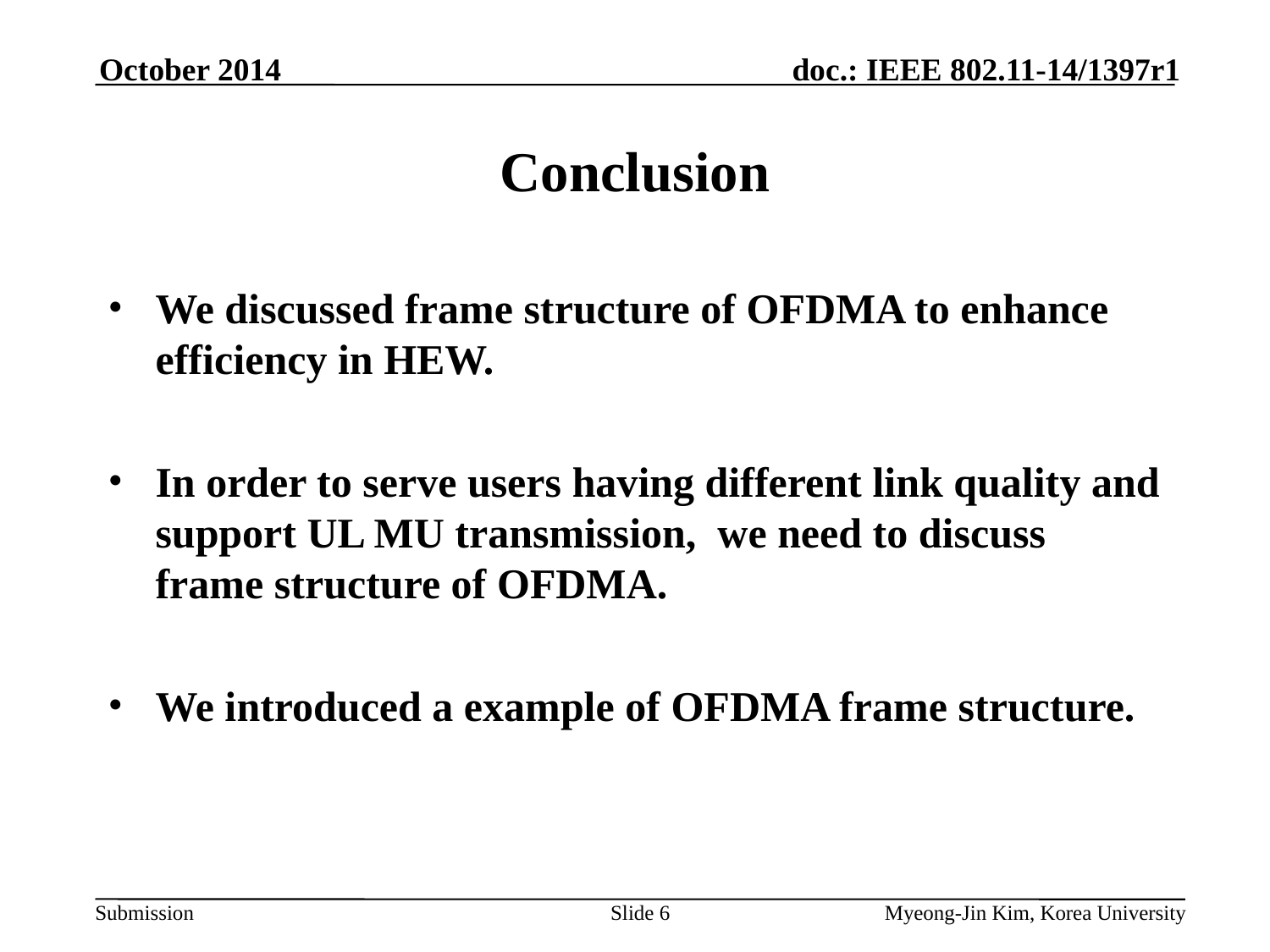

October 2014
# Conclusion
We discussed frame structure of OFDMA to enhance efficiency in HEW.

In order to serve users having different link quality and support UL MU transmission,  we need to discuss frame structure of OFDMA.

We introduced a example of OFDMA frame structure.
Slide 6
Myeong-Jin Kim, Korea University